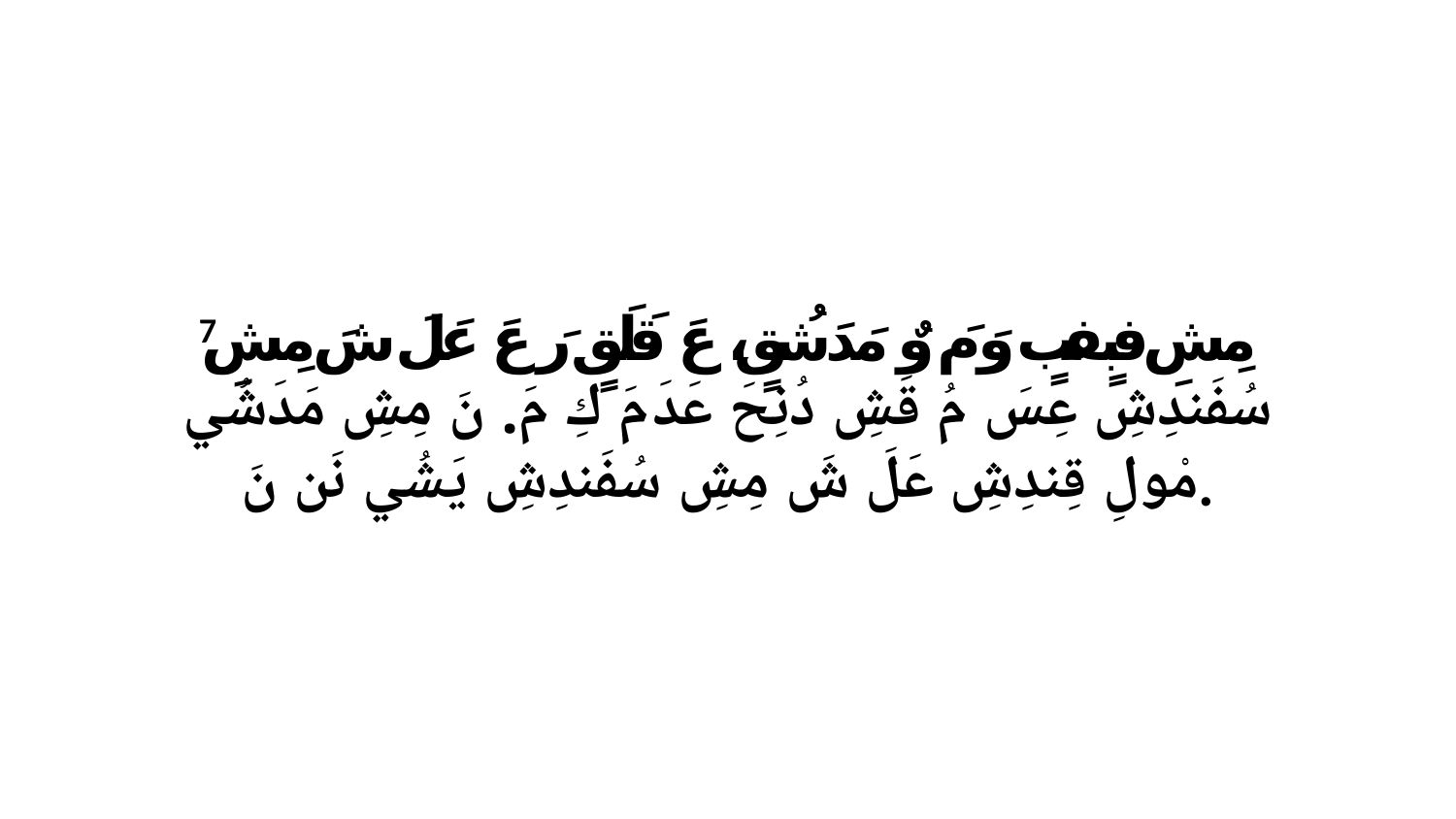

7 مِشِ فبٍفبٍ وَ مَ وٌ مَدَشُقٍ، عَ قَلَقٍ رَ عَ عَلَ شَ مِشِ سُفَندِشِ عِسَ مُ قَشِ دُنِحَ عَدَ مَ كِ مَ. نَ مِشِ مَدَشُي مْولِ قِندِشِ عَلَ شَ مِشِ سُفَندِشِ يَشُي نَن نَ.